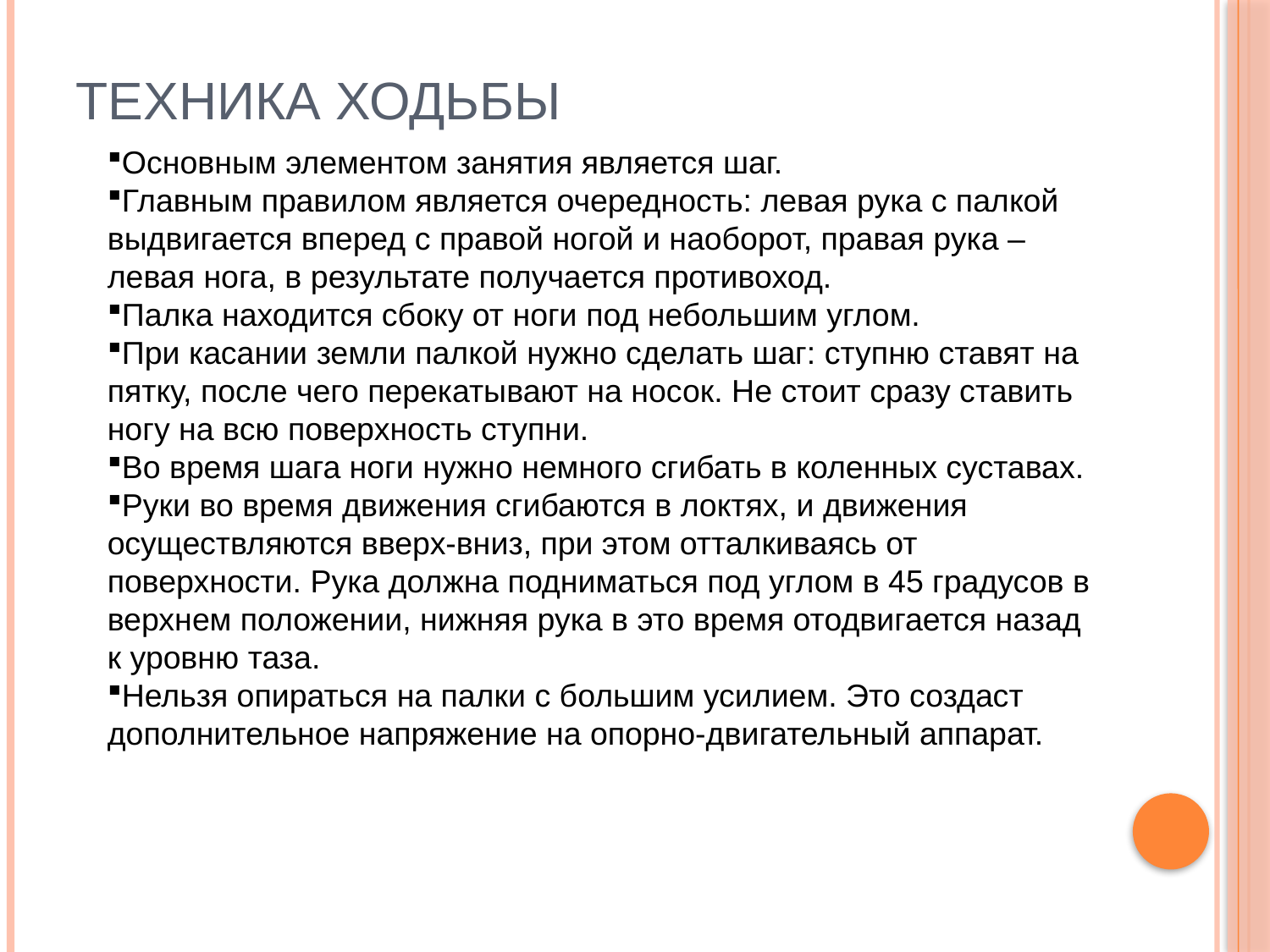

# Техника ходьбы
Основным элементом занятия является шаг.
Главным правилом является очередность: левая рука с палкой выдвигается вперед с правой ногой и наоборот, правая рука – левая нога, в результате получается противоход.
Палка находится сбоку от ноги под небольшим углом.
При касании земли палкой нужно сделать шаг: ступню ставят на пятку, после чего перекатывают на носок. Не стоит сразу ставить ногу на всю поверхность ступни.
Во время шага ноги нужно немного сгибать в коленных суставах.
Руки во время движения сгибаются в локтях, и движения осуществляются вверх-вниз, при этом отталкиваясь от поверхности. Рука должна подниматься под углом в 45 градусов в верхнем положении, нижняя рука в это время отодвигается назад к уровню таза.
Нельзя опираться на палки с большим усилием. Это создаст дополнительное напряжение на опорно-двигательный аппарат.